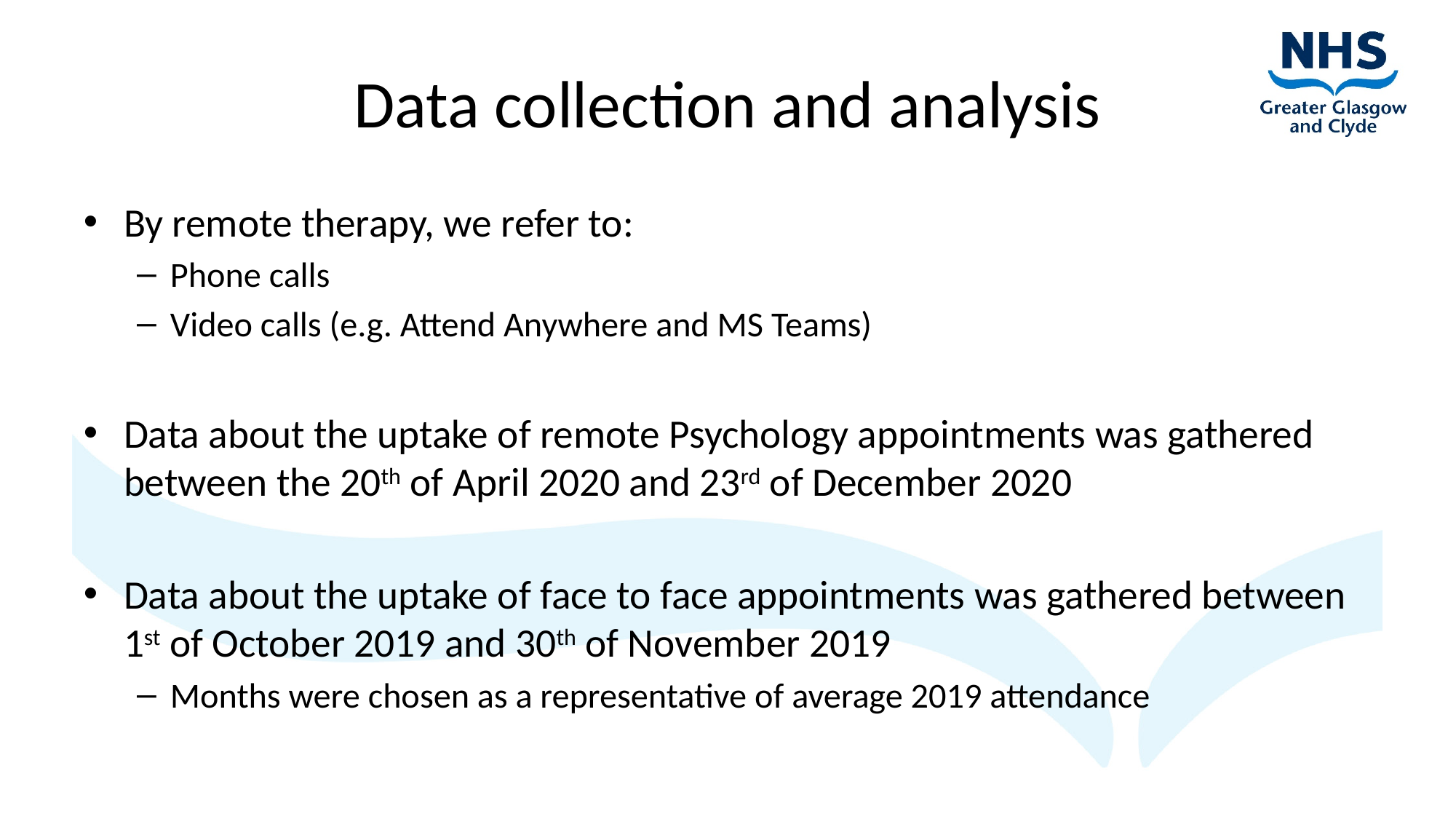

# Data collection and analysis
By remote therapy, we refer to:
Phone calls
Video calls (e.g. Attend Anywhere and MS Teams)

Data about the uptake of remote Psychology appointments was gathered between the 20th of April 2020 and 23rd of December 2020

Data about the uptake of face to face appointments was gathered between 1st of October 2019 and 30th of November 2019
Months were chosen as a representative of average 2019 attendance